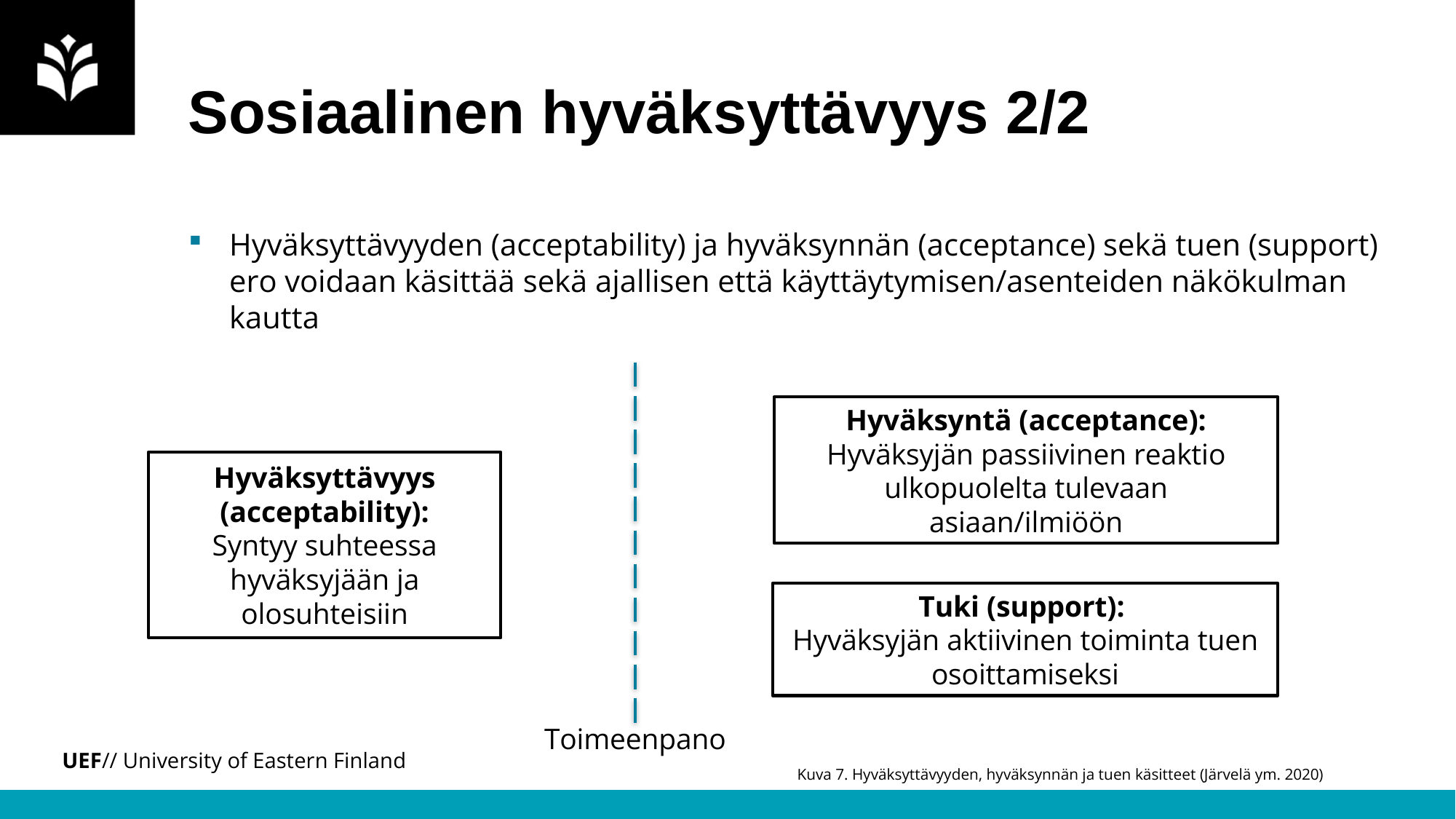

# Sosiaalinen hyväksyttävyys 2/2
Hyväksyttävyyden (acceptability) ja hyväksynnän (acceptance) sekä tuen (support) ero voidaan käsittää sekä ajallisen että käyttäytymisen/asenteiden näkökulman kautta
Hyväksyntä (acceptance): Hyväksyjän passiivinen reaktio ulkopuolelta tulevaan asiaan/ilmiöön
Hyväksyttävyys (acceptability):
Syntyy suhteessa hyväksyjään ja olosuhteisiin
Tuki (support):
Hyväksyjän aktiivinen toiminta tuen osoittamiseksi
Toimeenpano
Kuva 7. Hyväksyttävyyden, hyväksynnän ja tuen käsitteet (Järvelä ym. 2020)